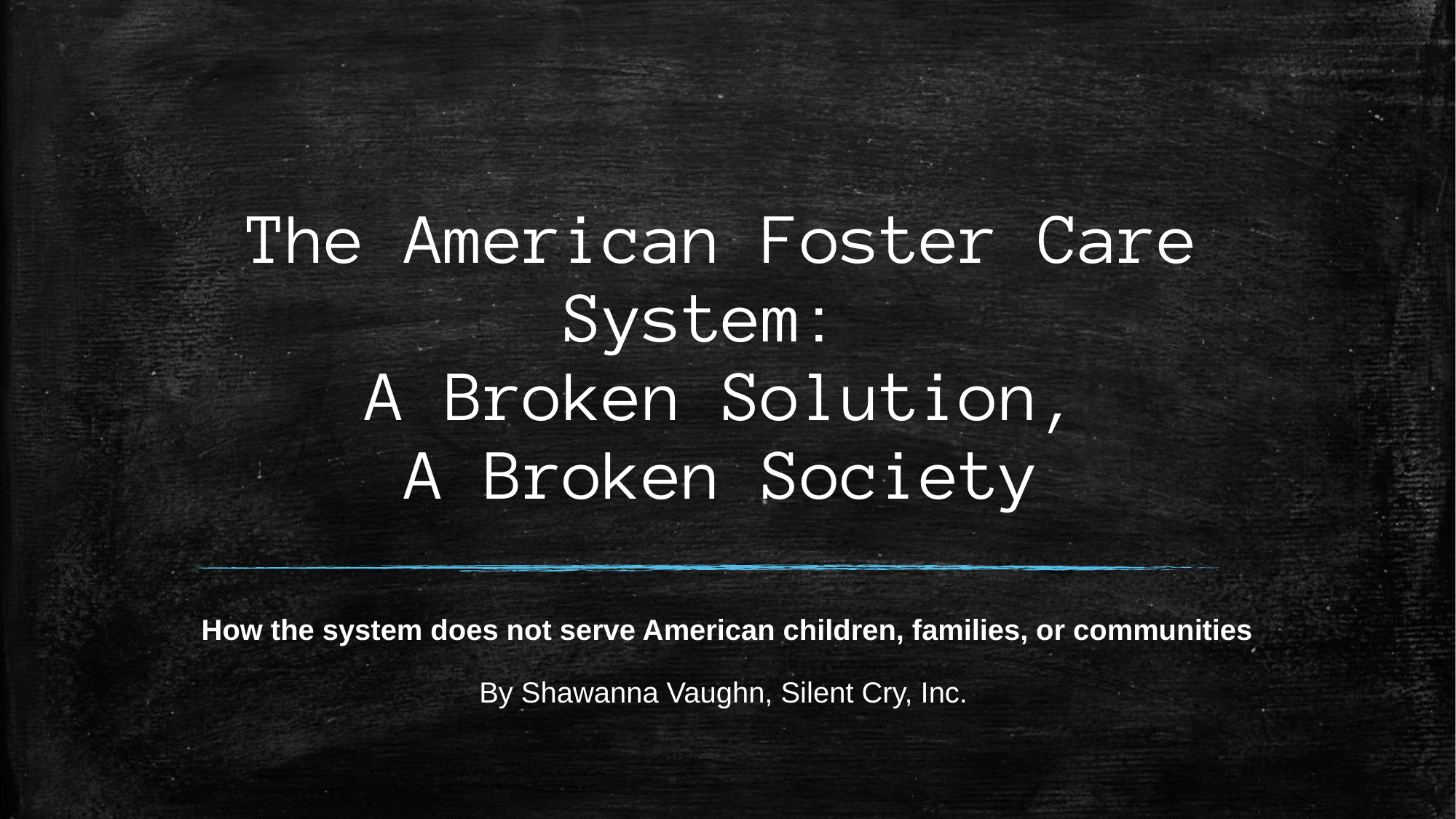

# The American Foster Care System: A Broken Solution, A Broken Society
How the system does not serve American children, families, or communities

By Shawanna Vaughn, Silent Cry, Inc.